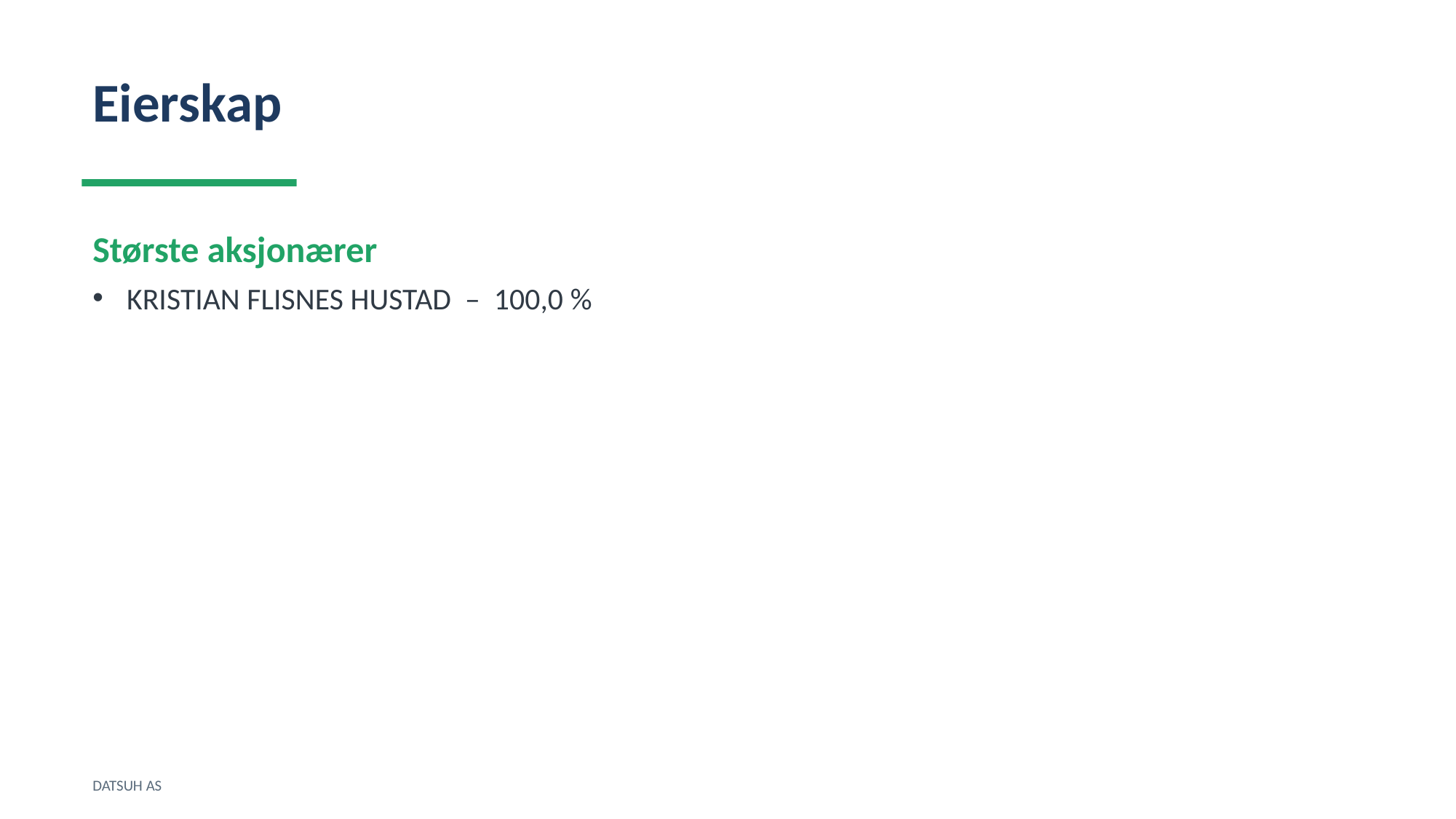

Eierskap

Største aksjonærer
KRISTIAN FLISNES HUSTAD  –  100,0 %
DATSUH AS